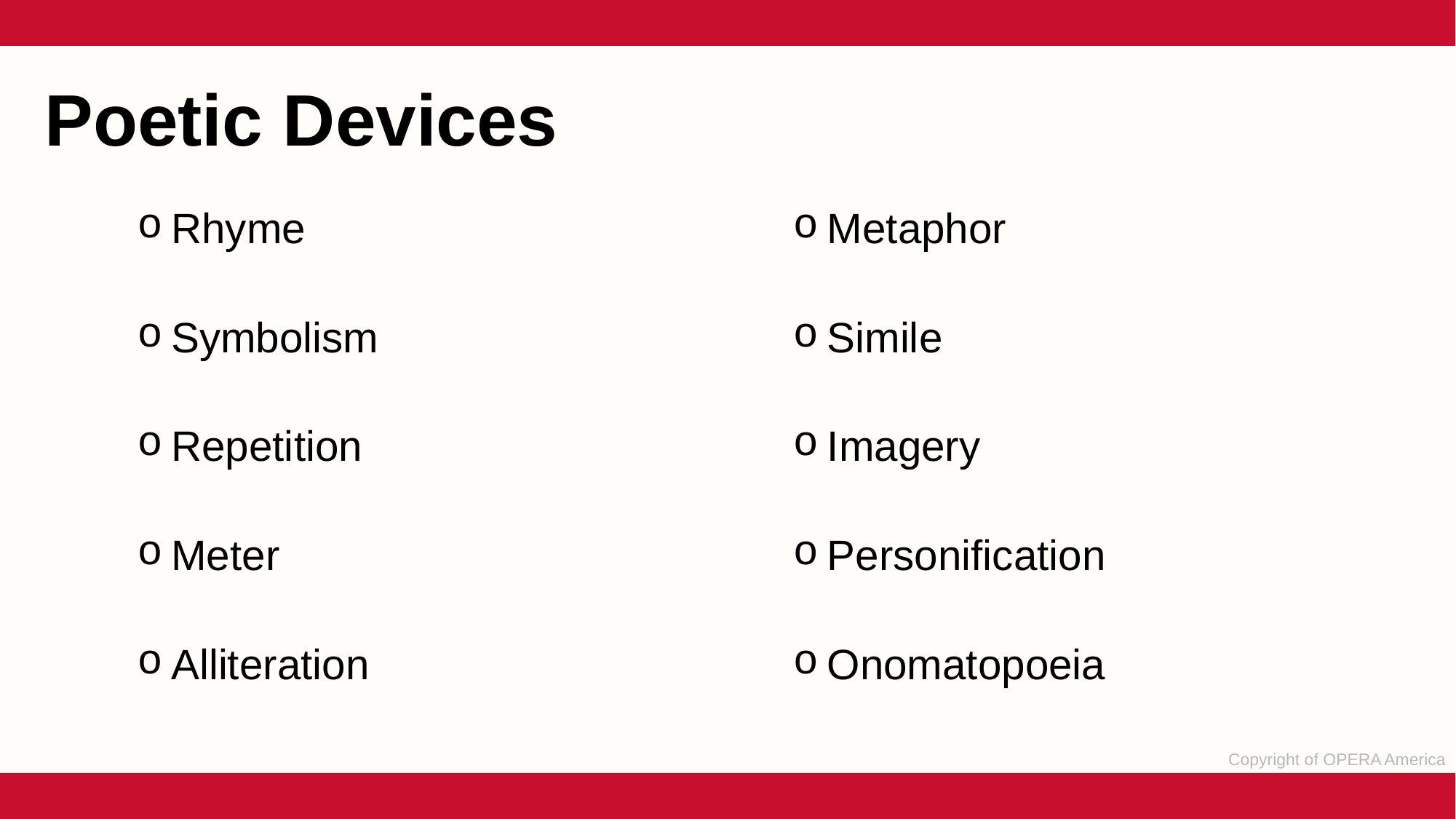

Poetic Devices
Rhyme

Symbolism

Repetition

Meter

Alliteration

Metaphor

Simile

Imagery

Personification

Onomatopoeia